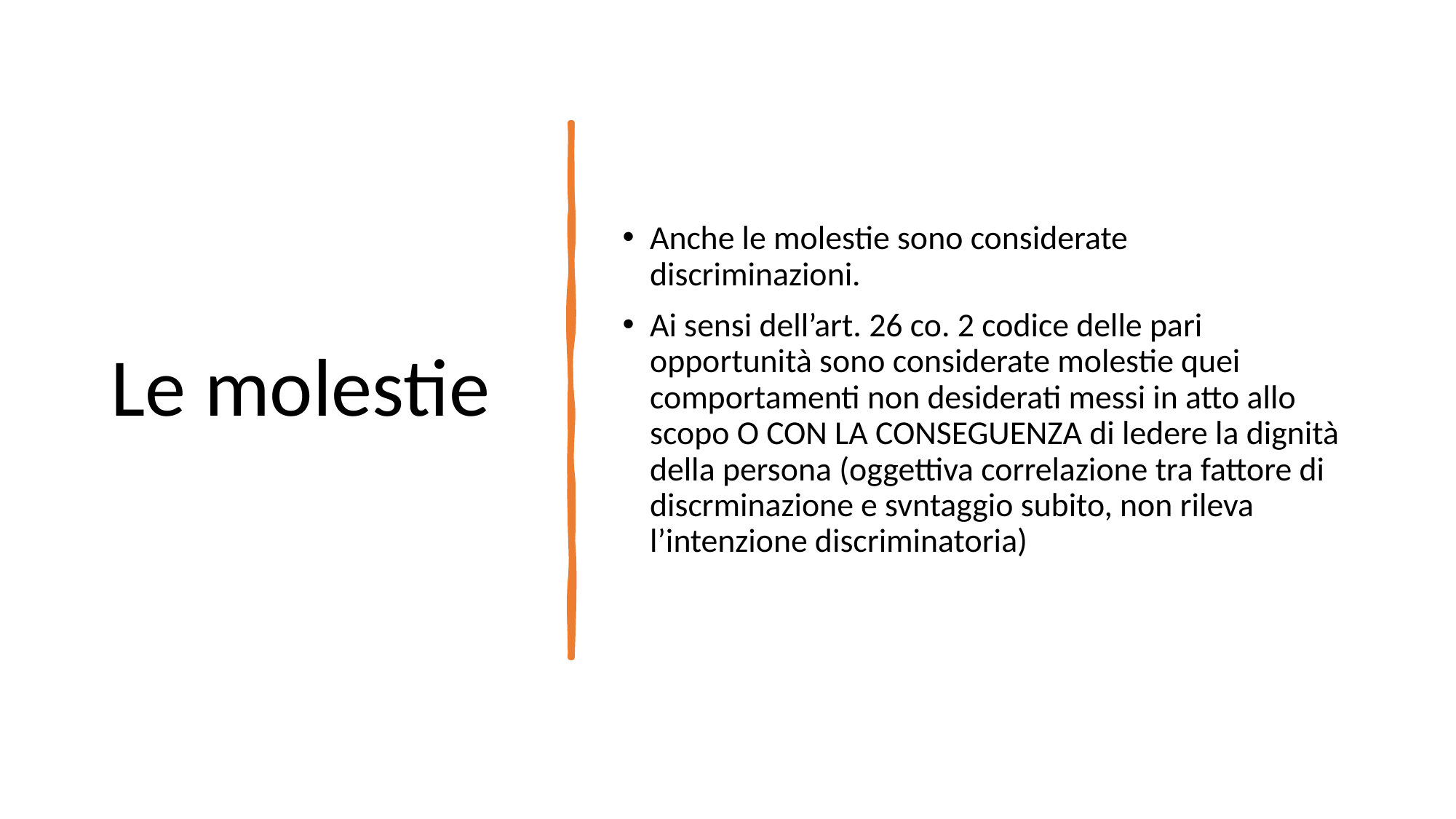

# Le molestie
Anche le molestie sono considerate discriminazioni.
Ai sensi dell’art. 26 co. 2 codice delle pari opportunità sono considerate molestie quei comportamenti non desiderati messi in atto allo scopo O CON LA CONSEGUENZA di ledere la dignità della persona (oggettiva correlazione tra fattore di discrminazione e svntaggio subito, non rileva l’intenzione discriminatoria)